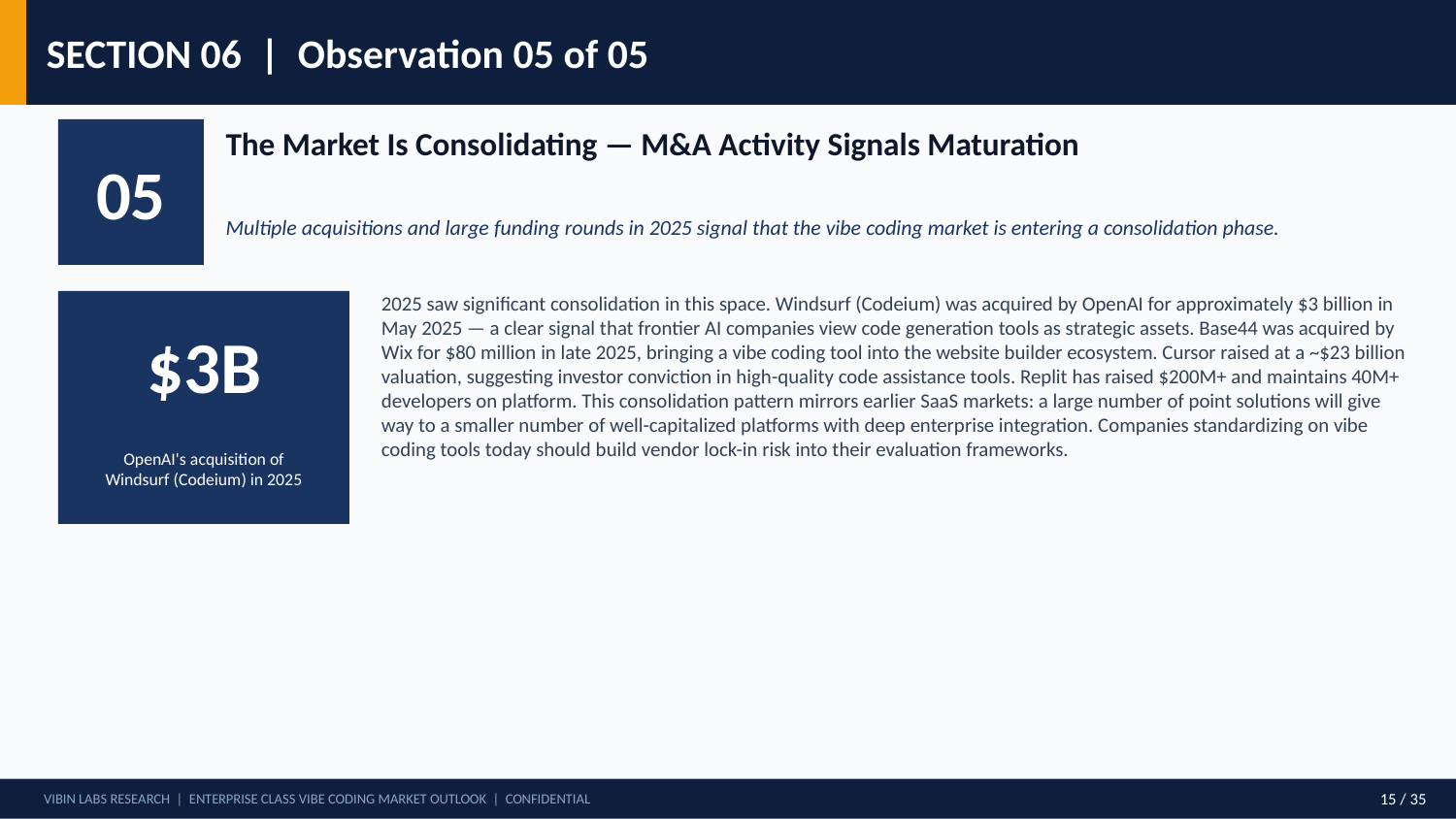

SECTION 06  |  Observation 05 of 05

05
The Market Is Consolidating — M&A Activity Signals Maturation
Multiple acquisitions and large funding rounds in 2025 signal that the vibe coding market is entering a consolidation phase.

2025 saw significant consolidation in this space. Windsurf (Codeium) was acquired by OpenAI for approximately $3 billion in May 2025 — a clear signal that frontier AI companies view code generation tools as strategic assets. Base44 was acquired by Wix for $80 million in late 2025, bringing a vibe coding tool into the website builder ecosystem. Cursor raised at a ~$23 billion valuation, suggesting investor conviction in high-quality code assistance tools. Replit has raised $200M+ and maintains 40M+ developers on platform. This consolidation pattern mirrors earlier SaaS markets: a large number of point solutions will give way to a smaller number of well-capitalized platforms with deep enterprise integration. Companies standardizing on vibe coding tools today should build vendor lock-in risk into their evaluation frameworks.
$3B
OpenAI's acquisition of
Windsurf (Codeium) in 2025

VIBIN LABS RESEARCH  |  ENTERPRISE CLASS VIBE CODING MARKET OUTLOOK  |  CONFIDENTIAL
15 / 35